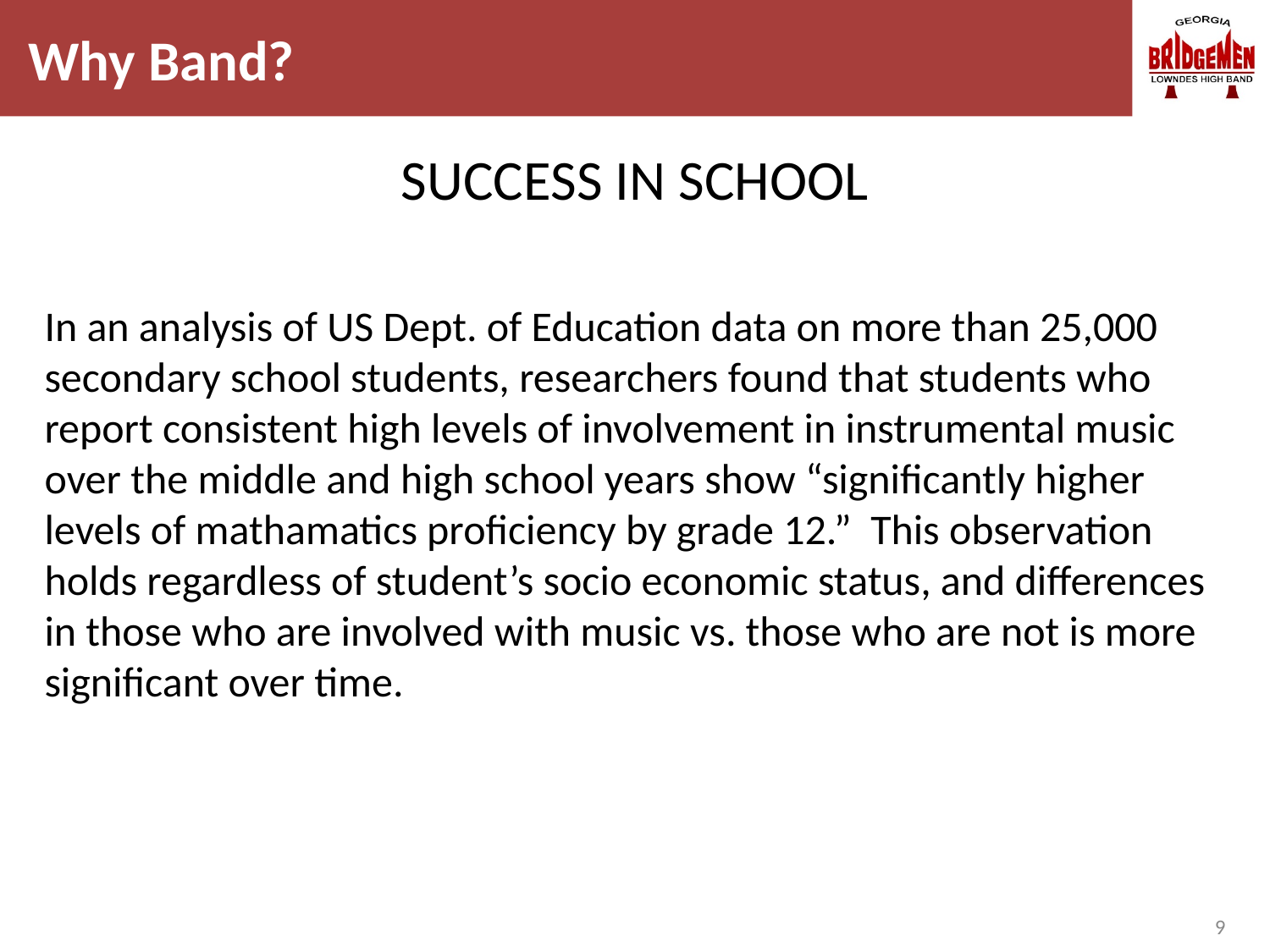

# Why Band?
SUCCESS IN SCHOOL

In an analysis of US Dept. of Education data on more than 25,000 secondary school students, researchers found that students who report consistent high levels of involvement in instrumental music over the middle and high school years show “significantly higher levels of mathamatics proficiency by grade 12.”  This observation holds regardless of student’s socio economic status, and differences in those who are involved with music vs. those who are not is more significant over time.

9